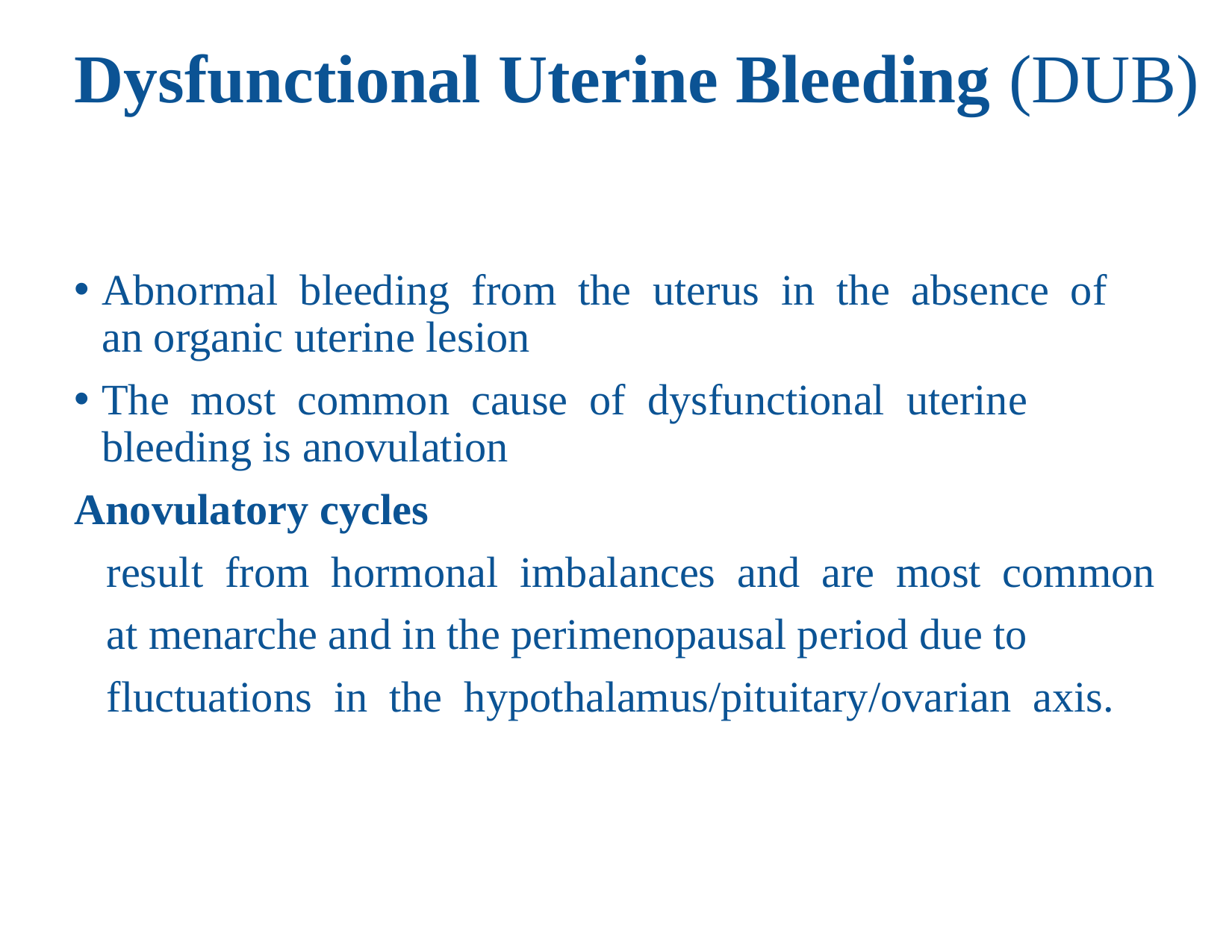

# Dysfunctional Uterine Bleeding (DUB)
Abnormal  bleeding  from  the  uterus  in  the  absence  of  an organic uterine lesion
The  most  common  cause  of  dysfunctional  uterine  bleeding is anovulation
Anovulatory cycles
   result  from  hormonal  imbalances  and  are  most  common
   at menarche and in the perimenopausal period due to
   fluctuations  in  the  hypothalamus/pituitary/ovarian  axis.